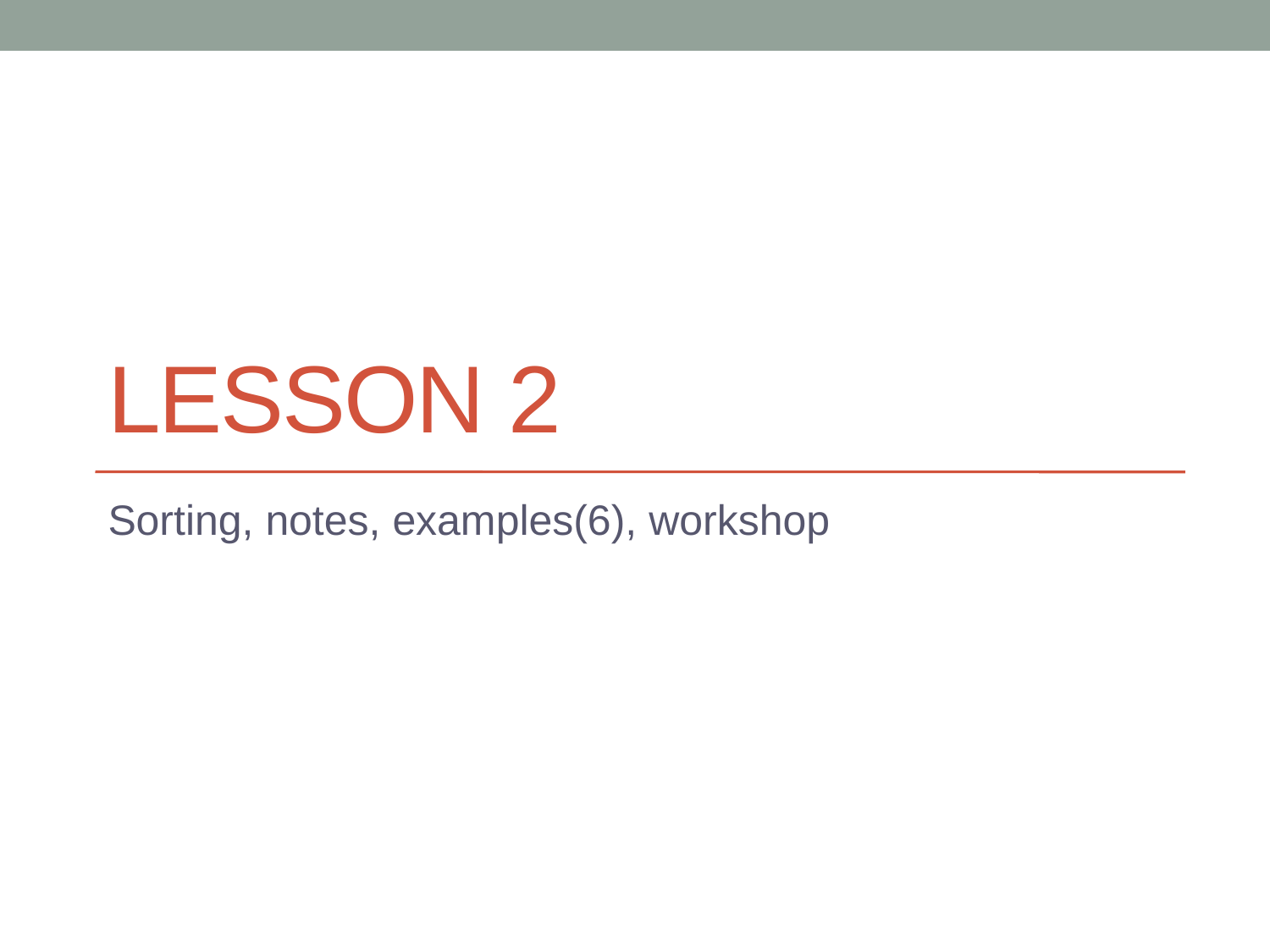

# Lesson 2
Sorting, notes, examples(6), workshop